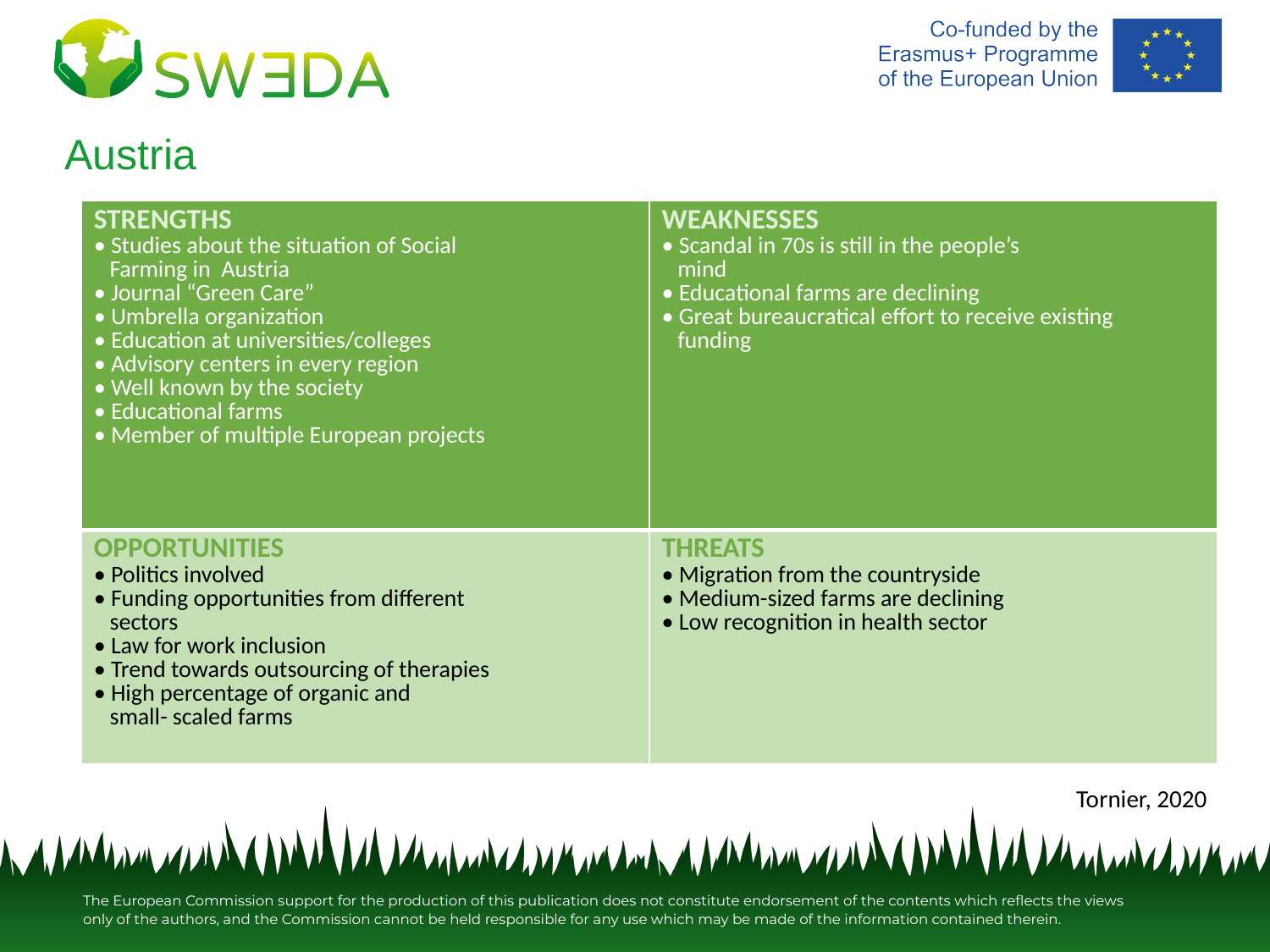

# Austria
| STRENGTHS • Studies about the situation of Social Farming in Austria • Journal “Green Care” • Umbrella organization • Education at universities/colleges • Advisory centers in every region • Well known by the society • Educational farms • Member of multiple European projects | WEAKNESSES • Scandal in 70s is still in the people’s mind • Educational farms are declining • Great bureaucratical effort to receive existing funding |
| --- | --- |
| OPPORTUNITIES • Politics involved • Funding opportunities from different sectors • Law for work inclusion • Trend towards outsourcing of therapies • High percentage of organic and small- scaled farms | THREATS • Migration from the countryside • Medium-sized farms are declining • Low recognition in health sector |
Tornier, 2020